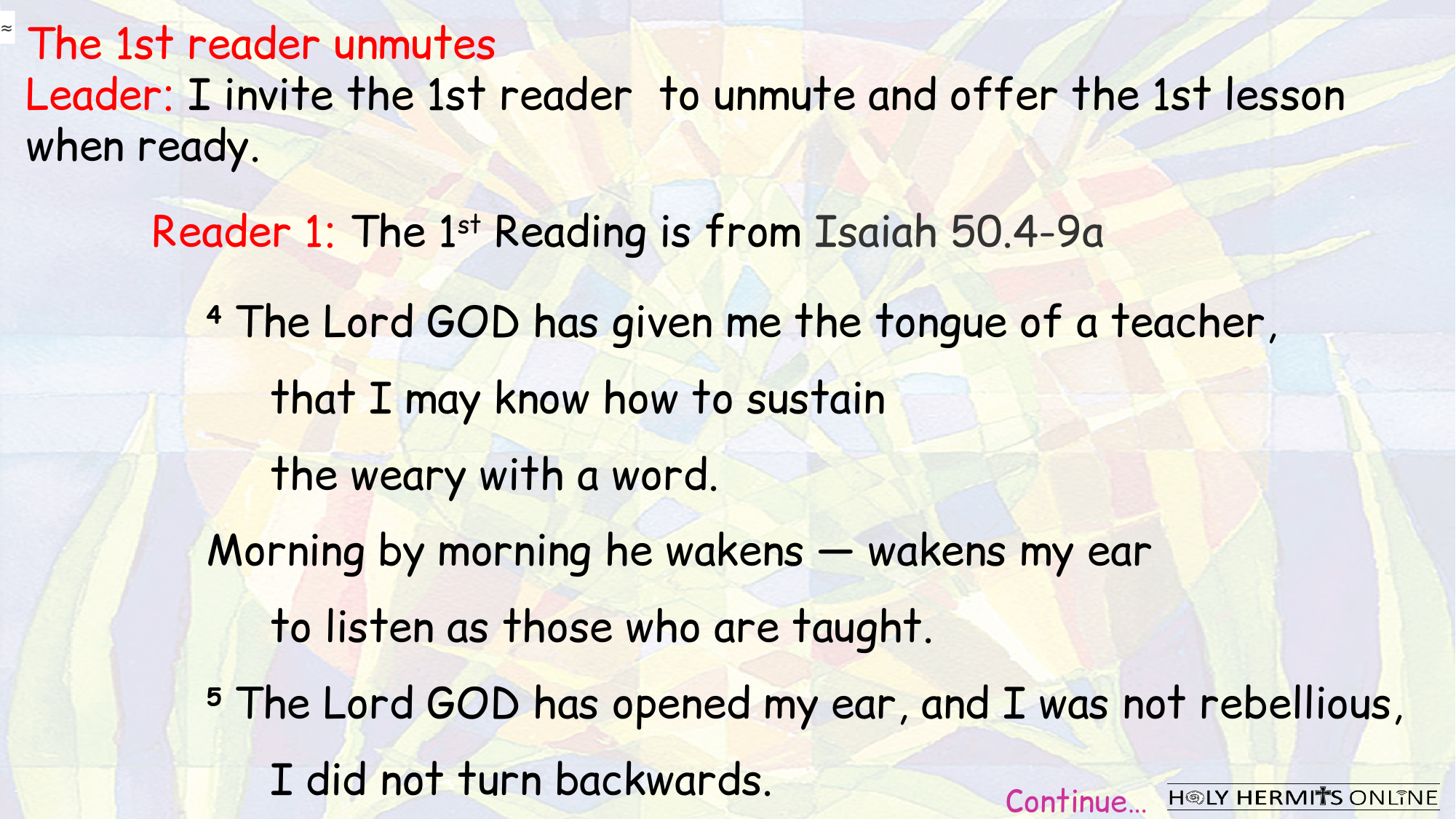

≈
The 1st reader unmutes
Leader: I invite the 1st reader  to unmute and offer the 1st lesson when ready.
Reader 1: The 1st Reading is from Isaiah 50.4-9a
4 The Lord God has given me the tongue of a teacher,
     that I may know how to sustain
     the weary with a word.
Morning by morning he wakens — wakens my ear
     to listen as those who are taught.
5 The Lord God has opened my ear, and I was not rebellious,
     I did not turn backwards.
Continue…